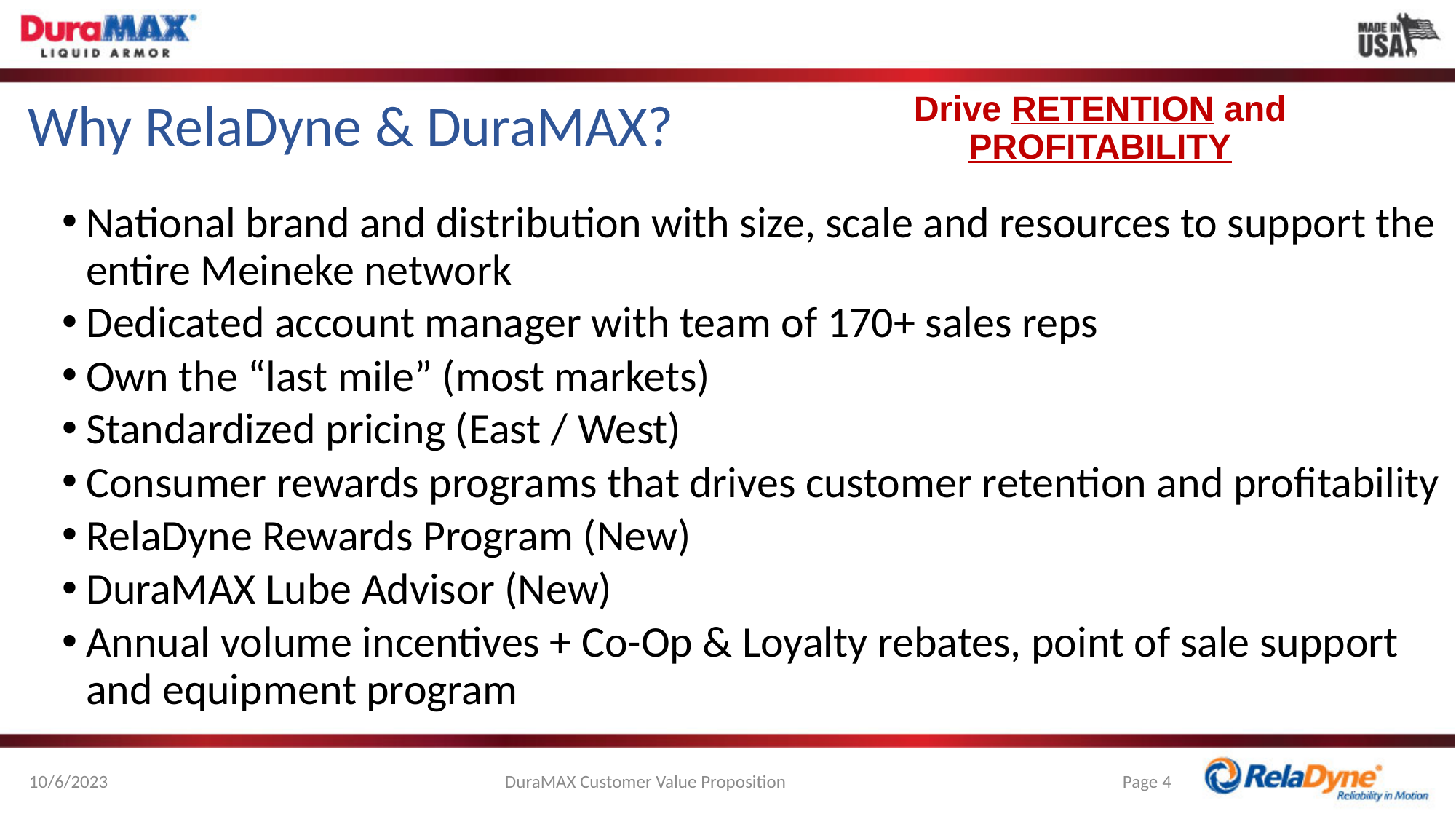

Drive RETENTION and PROFITABILITY
# Why RelaDyne & DuraMAX?
National brand and distribution with size, scale and resources to support the entire Meineke network
Dedicated account manager with team of 170+ sales reps
Own the “last mile” (most markets)
Standardized pricing (East / West)
Consumer rewards programs that drives customer retention and profitability
RelaDyne Rewards Program (New)
DuraMAX Lube Advisor (New)
Annual volume incentives + Co-Op & Loyalty rebates, point of sale support and equipment program
10/6/2023
DuraMAX Customer Value Proposition
Page 4